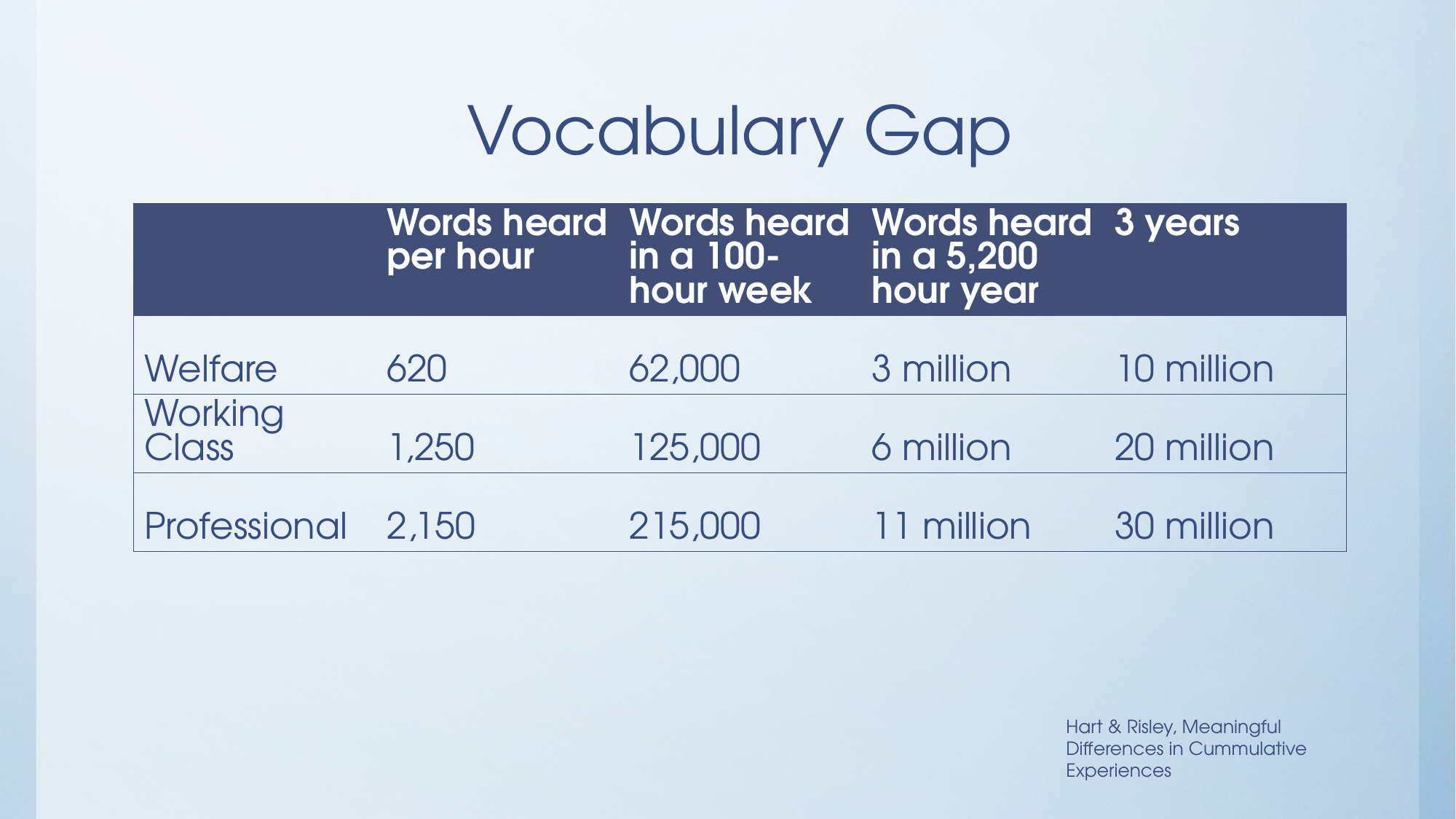

# Vocabulary Gap
|  | Words heard per hour | Words heard in a 100-hour week | Words heard in a 5,200 hour year | 3 years |
| --- | --- | --- | --- | --- |
| Welfare | 620 | 62,000 | 3 million | 10 million |
| Working Class | 1,250 | 125,000 | 6 million | 20 million |
| Professional | 2,150 | 215,000 | 11 million | 30 million |
Hart & Risley, Meaningful Differences in Cummulative Experiences